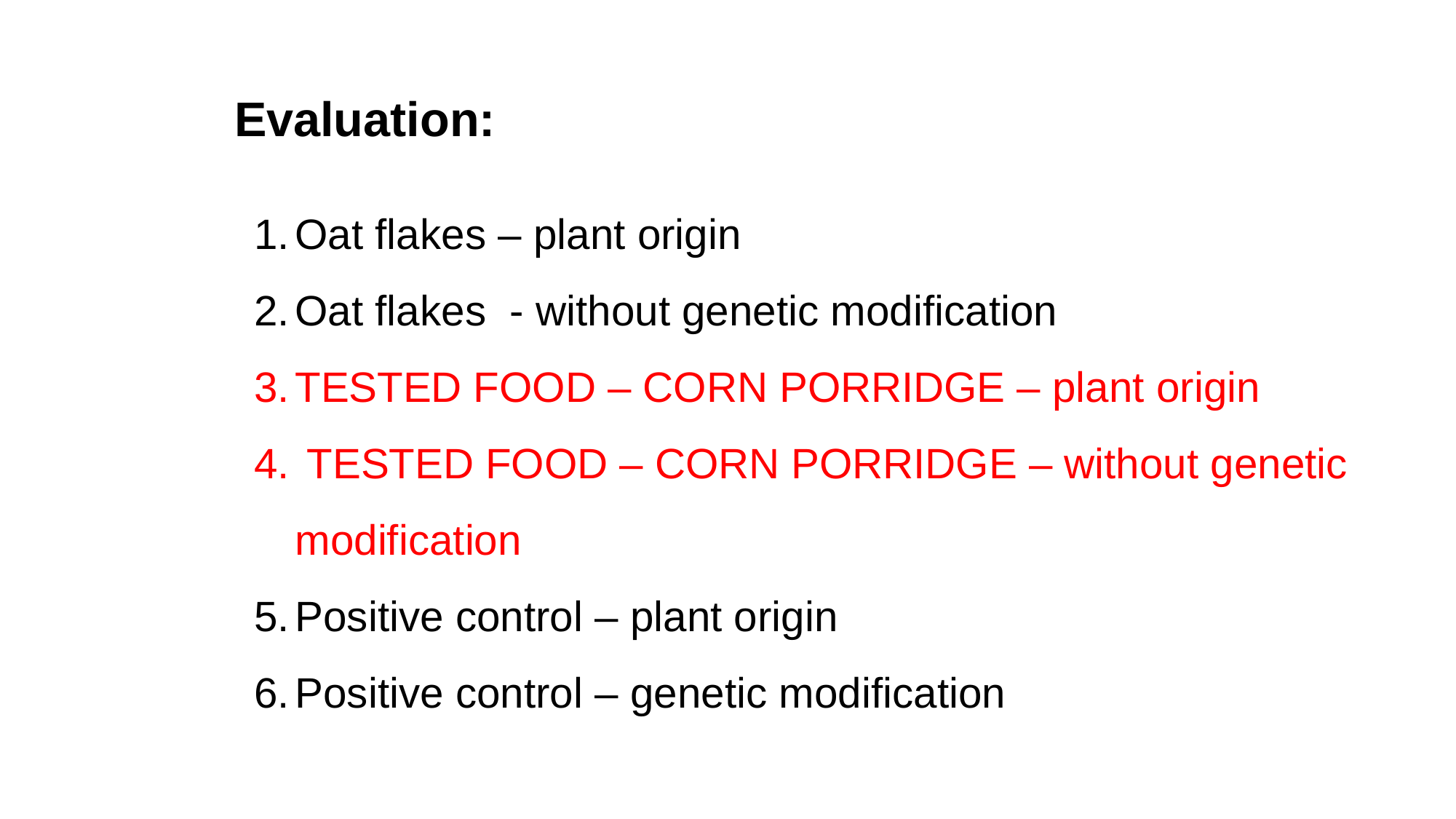

Evaluation:
Oat flakes – plant origin
Oat flakes  - without genetic modification
TESTED FOOD – CORN PORRIDGE – plant origin
 TESTED FOOD – CORN PORRIDGE – without genetic modification
Positive control – plant origin
Positive control – genetic modification